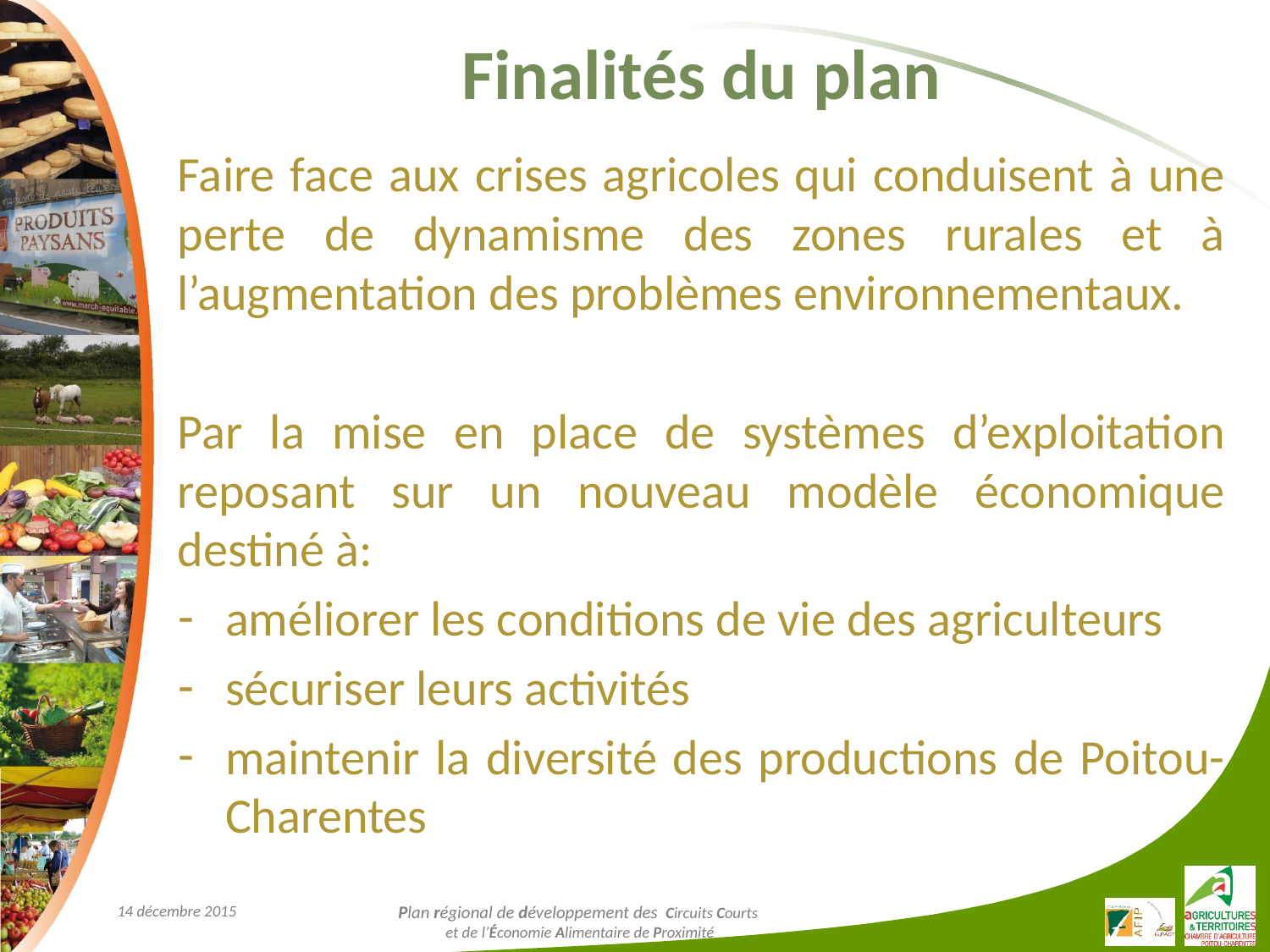

# Finalités du plan
Faire face aux crises agricoles qui conduisent à une perte de dynamisme des zones rurales et à l’augmentation des problèmes environnementaux.

Par la mise en place de systèmes d’exploitation reposant sur un nouveau modèle économique destiné à:
améliorer les conditions de vie des agriculteurs
sécuriser leurs activités
maintenir la diversité des productions de Poitou-Charentes